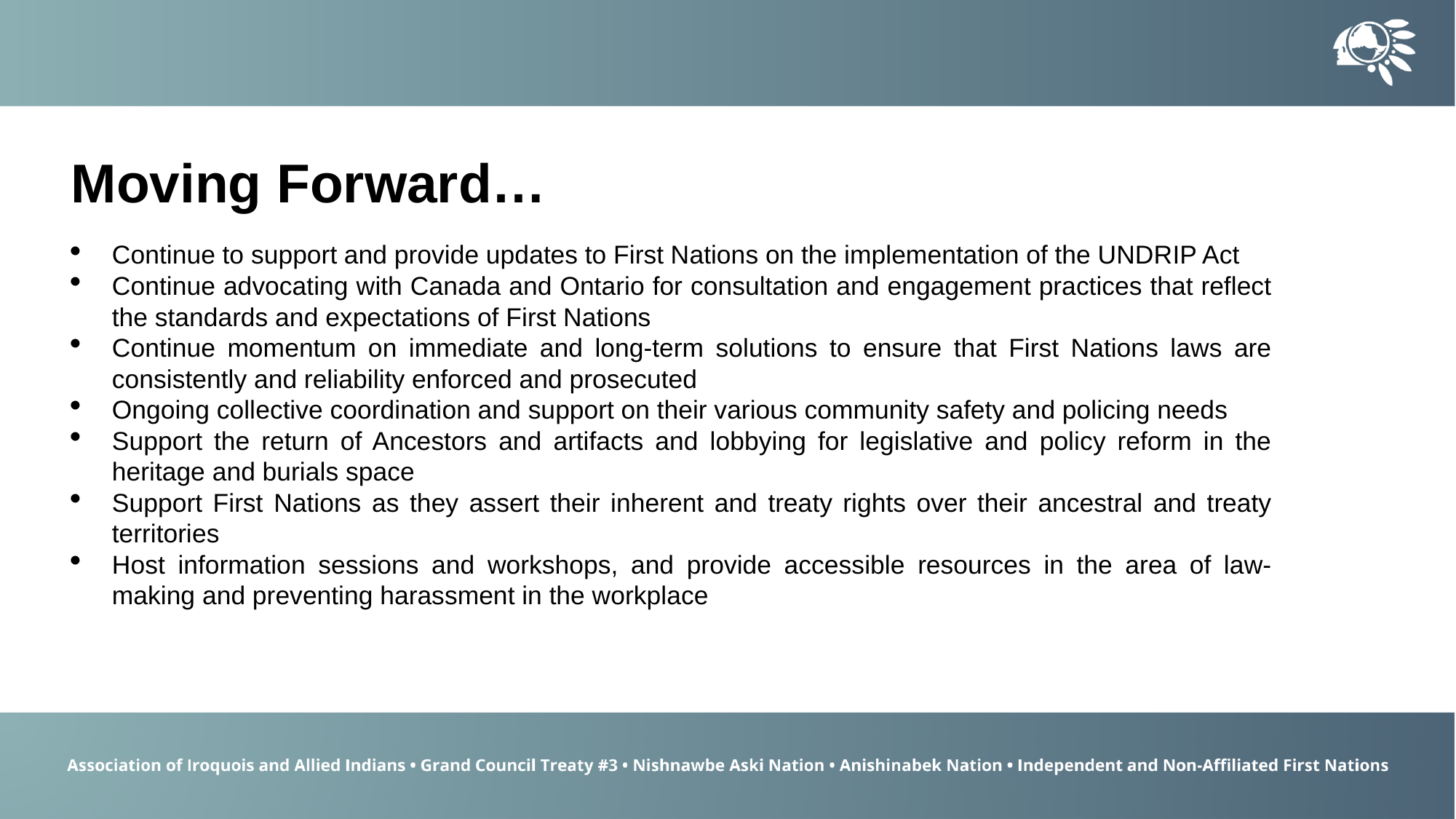

Moving Forward…
Continue to support and provide updates to First Nations on the implementation of the UNDRIP Act
Continue advocating with Canada and Ontario for consultation and engagement practices that reflect the standards and expectations of First Nations
Continue momentum on immediate and long-term solutions to ensure that First Nations laws are consistently and reliability enforced and prosecuted
Ongoing collective coordination and support on their various community safety and policing needs
Support the return of Ancestors and artifacts and lobbying for legislative and policy reform in the heritage and burials space
Support First Nations as they assert their inherent and treaty rights over their ancestral and treaty territories
Host information sessions and workshops, and provide accessible resources in the area of law-making and preventing harassment in the workplace